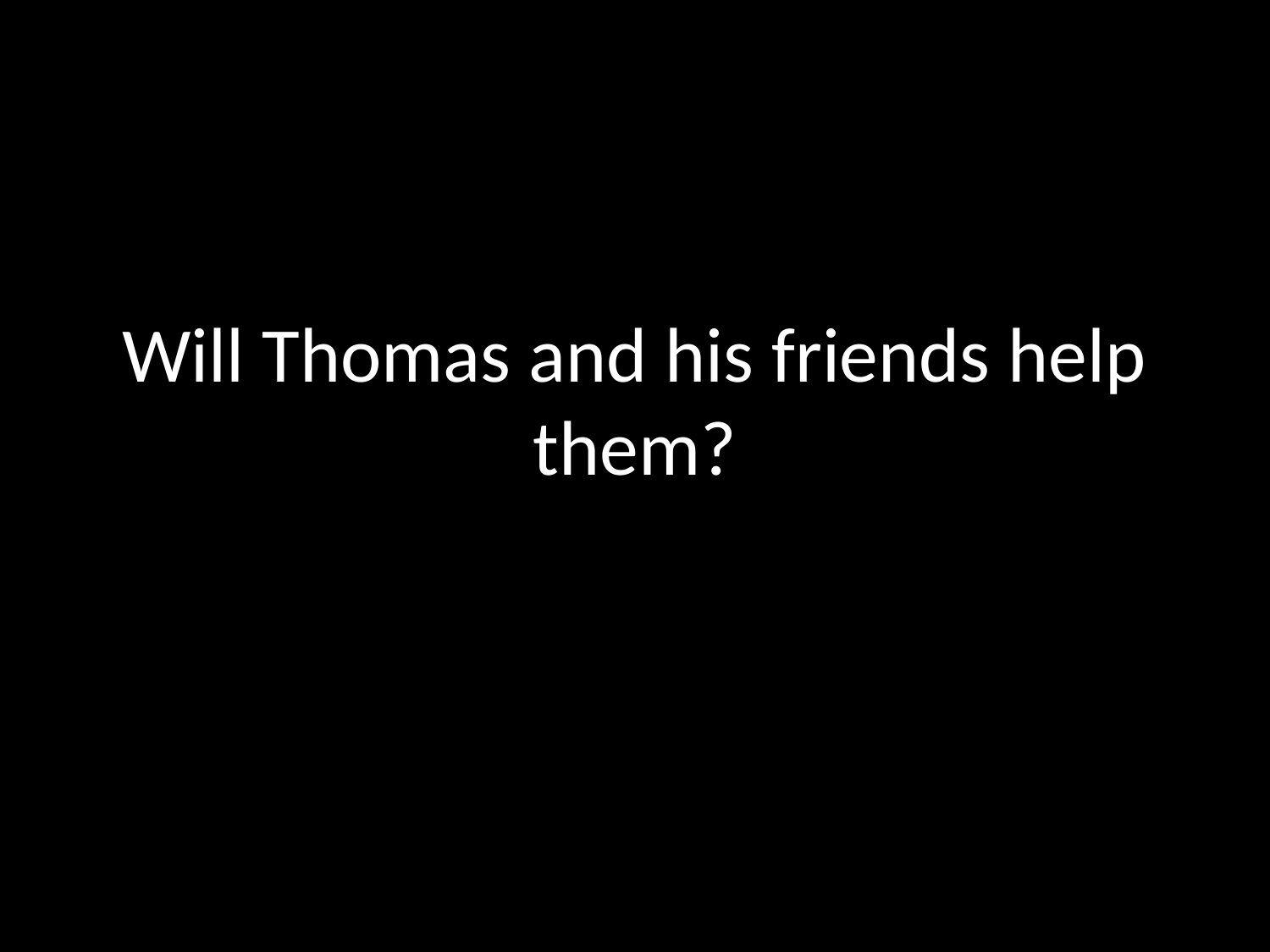

# Will Thomas and his friends help them?